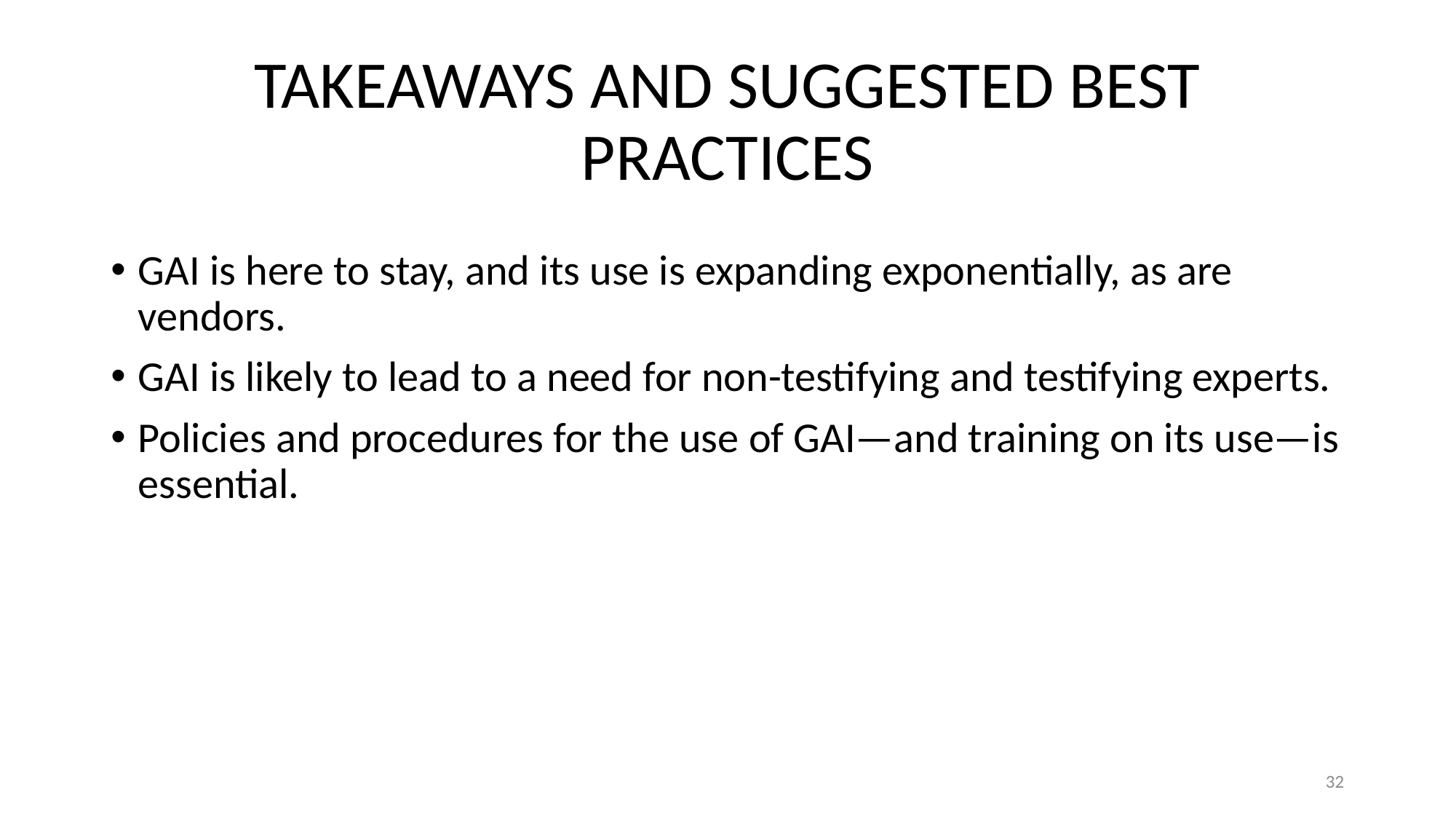

# TAKEAWAYS AND SUGGESTED BEST PRACTICES
GAI is here to stay, and its use is expanding exponentially, as are vendors.
GAI is likely to lead to a need for non-testifying and testifying experts.
Policies and procedures for the use of GAI—and training on its use—is essential.

32